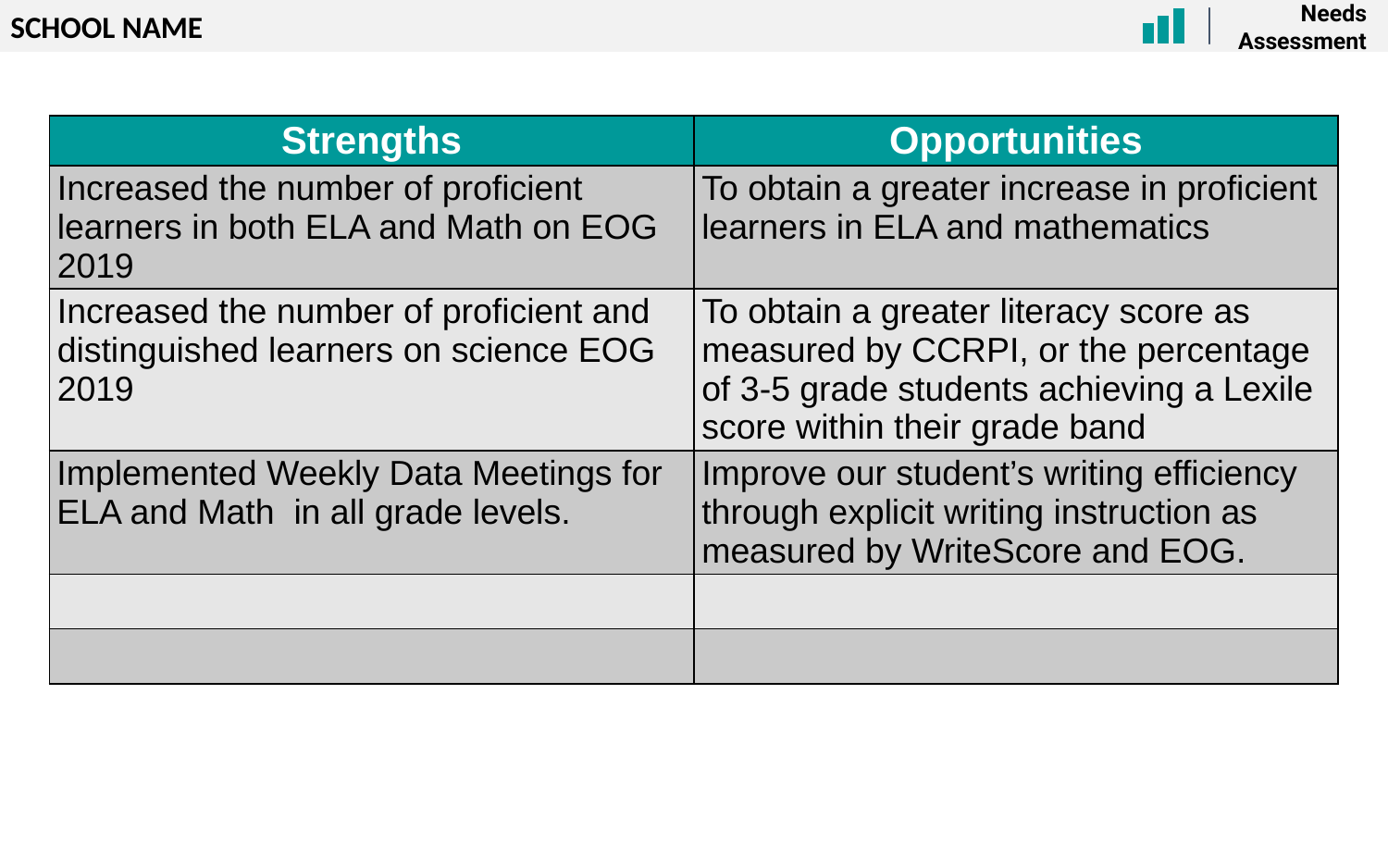

Needs Assessment

SCHOOL NAME

| Strengths | Opportunities |
| --- | --- |
| Increased the number of proficient learners in both ELA and Math on EOG 2019 | To obtain a greater increase in proficient learners in ELA and mathematics |
| Increased the number of proficient and distinguished learners on science EOG 2019 | To obtain a greater literacy score as measured by CCRPI, or the percentage of 3-5 grade students achieving a Lexile score within their grade band |
| Implemented Weekly Data Meetings for ELA and Math  in all grade levels. | Improve our student’s writing efficiency through explicit writing instruction as measured by WriteScore and EOG. |
|  |  |
|  |  |